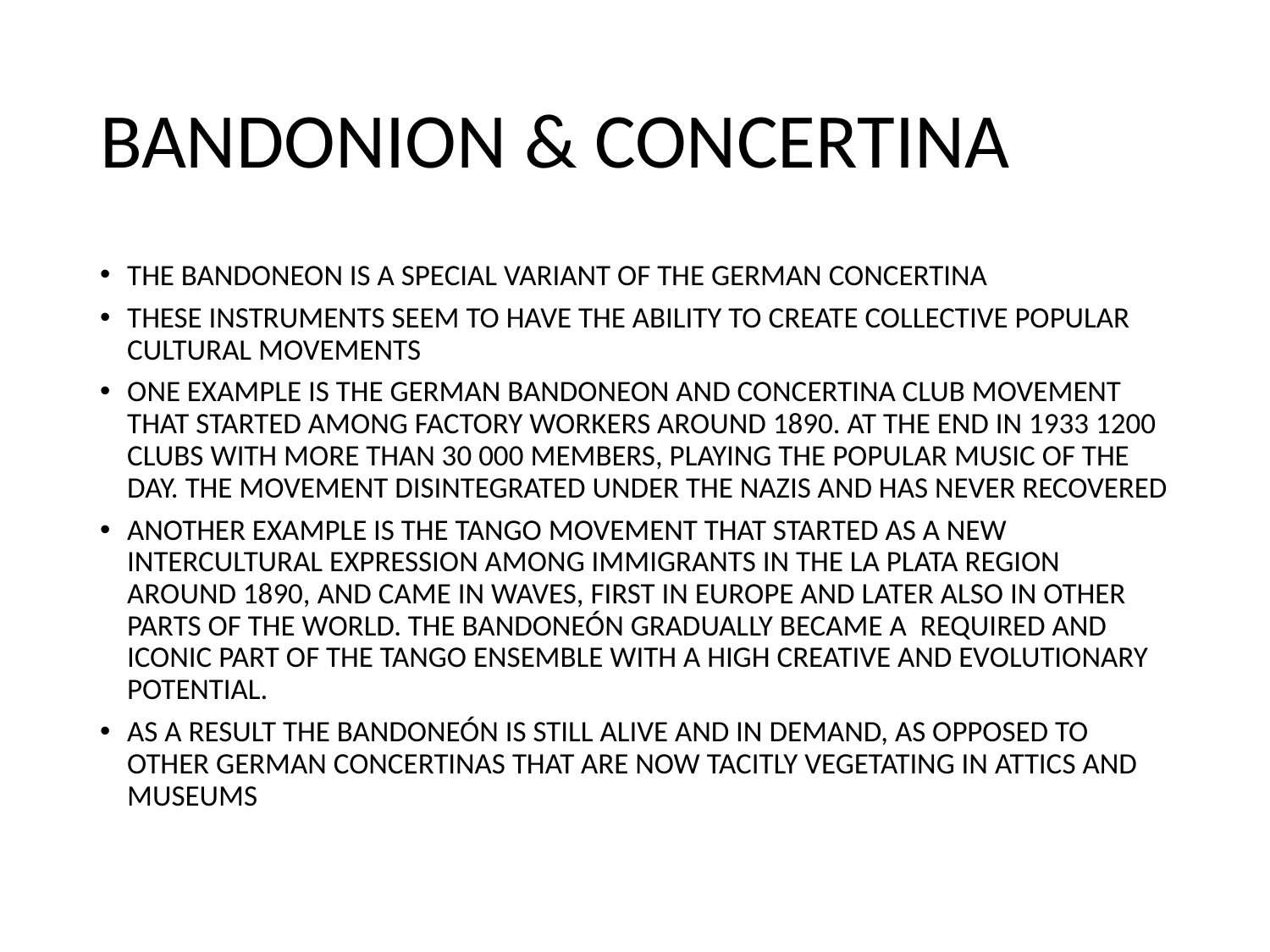

# BANDONION & CONCERTINA
THE BANDONEON IS A SPECIAL VARIANT OF THE GERMAN CONCERTINA
THESE INSTRUMENTS SEEM TO HAVE THE ABILITY TO CREATE COLLECTIVE POPULAR CULTURAL MOVEMENTS
ONE EXAMPLE IS THE GERMAN BANDONEON AND CONCERTINA CLUB MOVEMENT THAT STARTED AMONG FACTORY WORKERS AROUND 1890. AT THE END IN 1933 1200 CLUBS WITH MORE THAN 30 000 MEMBERS, PLAYING THE POPULAR MUSIC OF THE DAY. THE MOVEMENT DISINTEGRATED UNDER THE NAZIS AND HAS NEVER RECOVERED
ANOTHER EXAMPLE IS THE TANGO MOVEMENT THAT STARTED AS A NEW INTERCULTURAL EXPRESSION AMONG IMMIGRANTS IN THE LA PLATA REGION AROUND 1890, AND CAME IN WAVES, FIRST IN EUROPE AND LATER ALSO IN OTHER PARTS OF THE WORLD. THE BANDONEÓN GRADUALLY BECAME A  REQUIRED AND ICONIC PART OF THE TANGO ENSEMBLE WITH A HIGH CREATIVE AND EVOLUTIONARY POTENTIAL.
AS A RESULT THE BANDONEÓN IS STILL ALIVE AND IN DEMAND, AS OPPOSED TO OTHER GERMAN CONCERTINAS THAT ARE NOW TACITLY VEGETATING IN ATTICS AND MUSEUMS